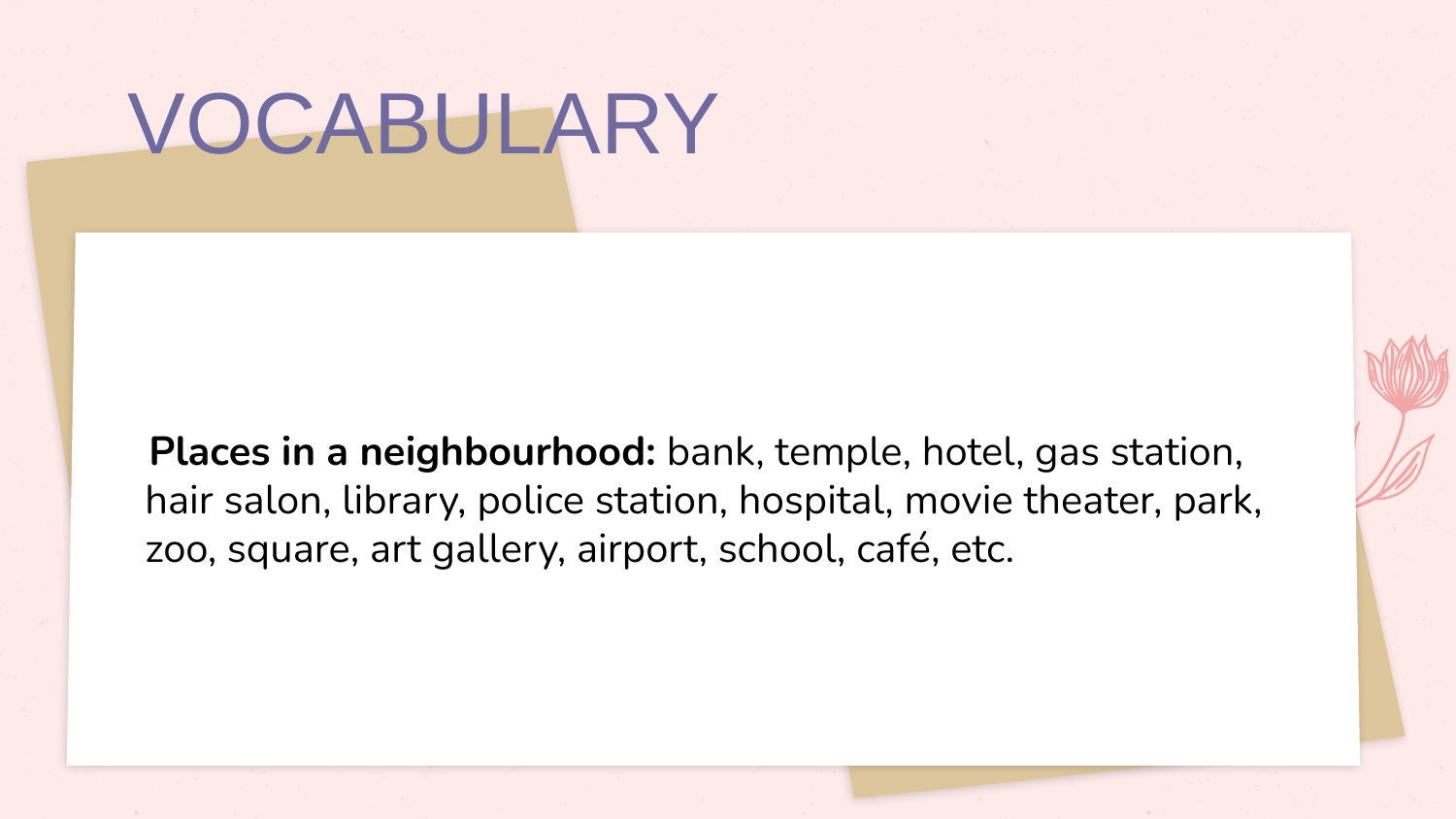

VOCABULARY
Places in a neighbourhood:
                                                  bank, temple, hotel, gas station, hair salon, library, police station, hospital, movie theater, park, zoo, square, art gallery, airport, school, café, etc.